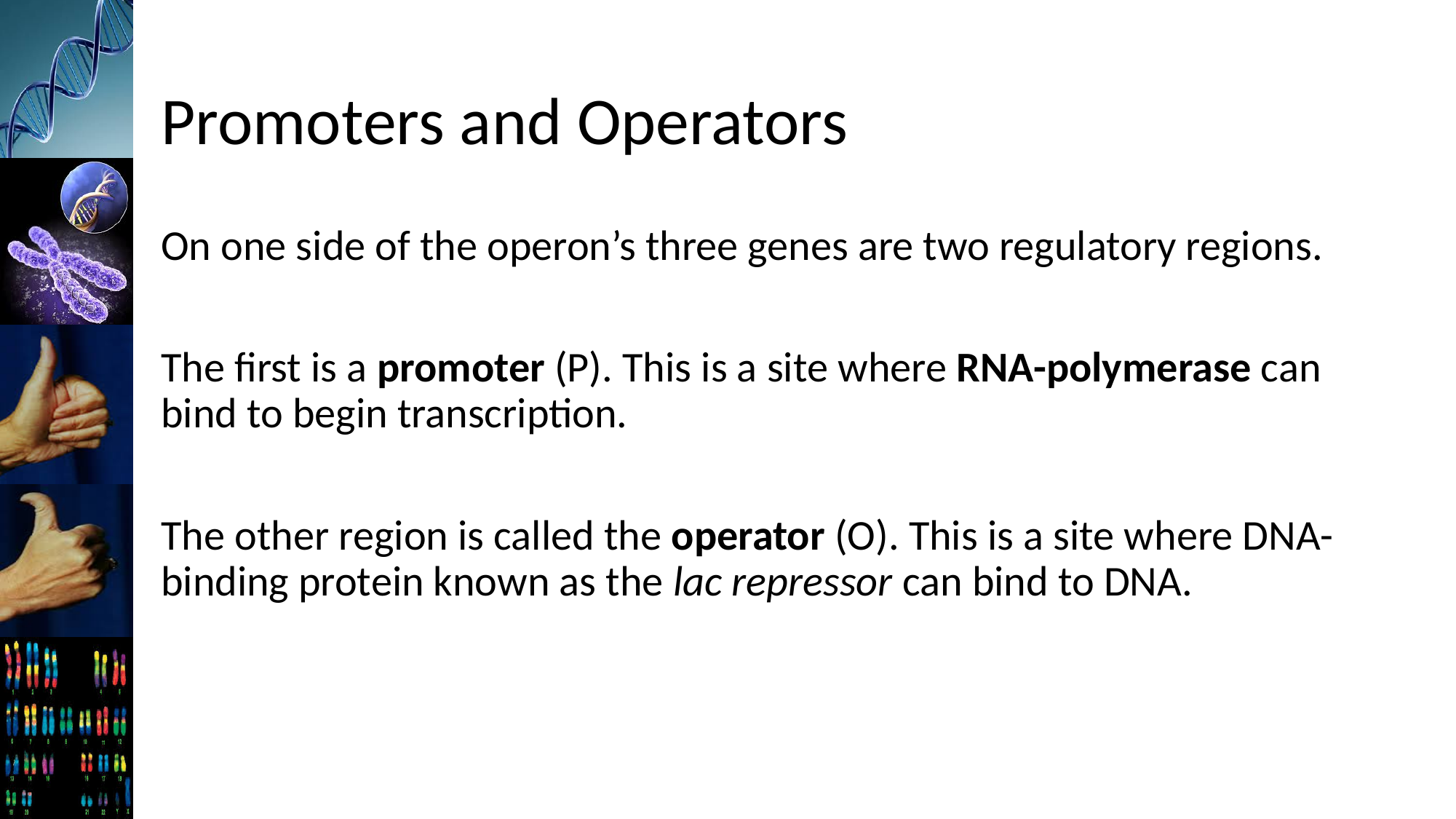

# Promoters and Operators
On one side of the operon’s three genes are two regulatory regions.

The first is a promoter (P). This is a site where RNA-polymerase can bind to begin transcription.

The other region is called the operator (O). This is a site where DNA-binding protein known as the lac repressor can bind to DNA.